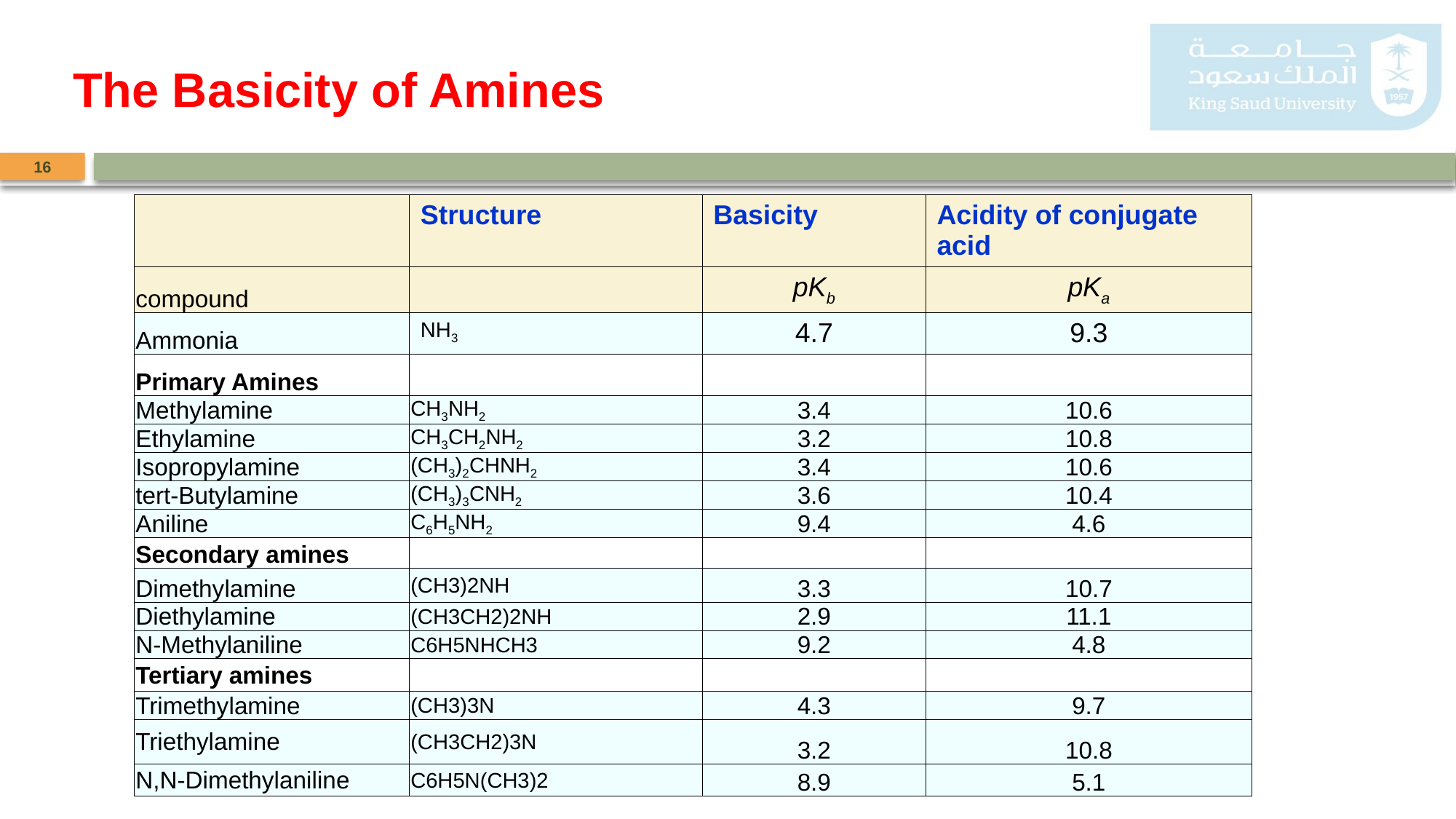

The Basicity of Amines
16
|  | Structure | Basicity | Acidity of conjugate acid |
| --- | --- | --- | --- |
| compound |  | pKb | pKa |
| Ammonia | NH3 | 4.7 | 9.3 |
| Primary Amines |  |  |  |
| Methylamine | CH3NH2 | 3.4 | 10.6 |
| Ethylamine | CH3CH2NH2 | 3.2 | 10.8 |
| Isopropylamine | (CH3)2CHNH2 | 3.4 | 10.6 |
| tert-Butylamine | (CH3)3CNH2 | 3.6 | 10.4 |
| Aniline | C6H5NH2 | 9.4 | 4.6 |
| Secondary amines |  |  |  |
| Dimethylamine | (CH3)2NH | 3.3 | 10.7 |
| Diethylamine | (CH3CH2)2NH | 2.9 | 11.1 |
| N-Methylaniline | C6H5NHCH3 | 9.2 | 4.8 |
| Tertiary amines |  |  |  |
| Trimethylamine | (CH3)3N | 4.3 | 9.7 |
| Triethylamine | (CH3CH2)3N | 3.2 | 10.8 |
| N,N-Dimethylaniline | C6H5N(CH3)2 | 8.9 | 5.1 |